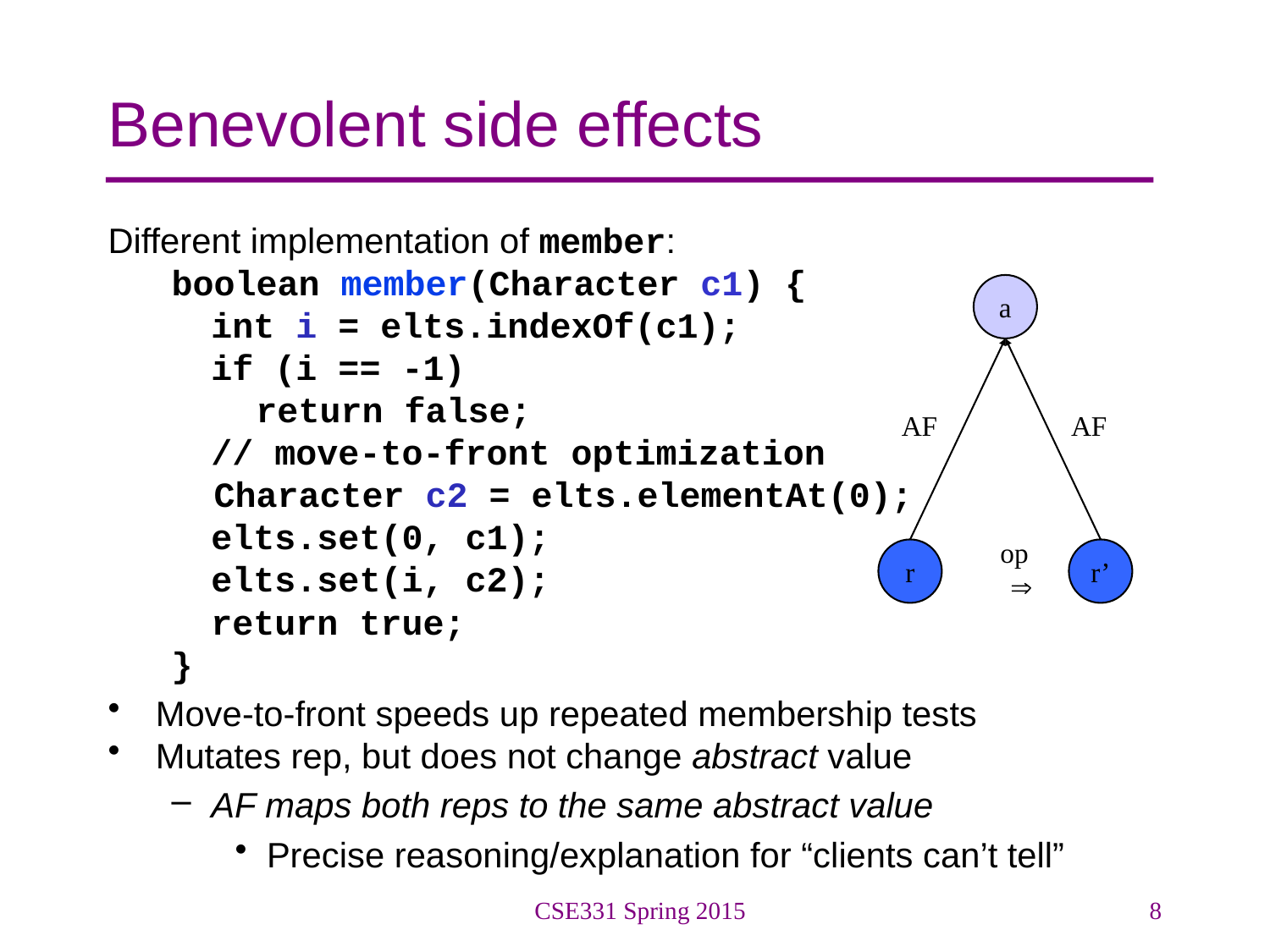

# Benevolent side effects
Different implementation of member:
boolean member(Character c1) {
	int i = elts.indexOf(c1);
	if (i == -1)
    return false;
	// move-to-front optimization
  Character c2 = elts.elementAt(0);
	elts.set(0, c1);
	elts.set(i, c2);
	return true;
}
Move-to-front speeds up repeated membership tests
Mutates rep, but does not change abstract value
AF maps both reps to the same abstract value
Precise reasoning/explanation for “clients can’t tell”

a
AF
AF
op
 ⇒
r
r’
CSE331 Spring 2015
8